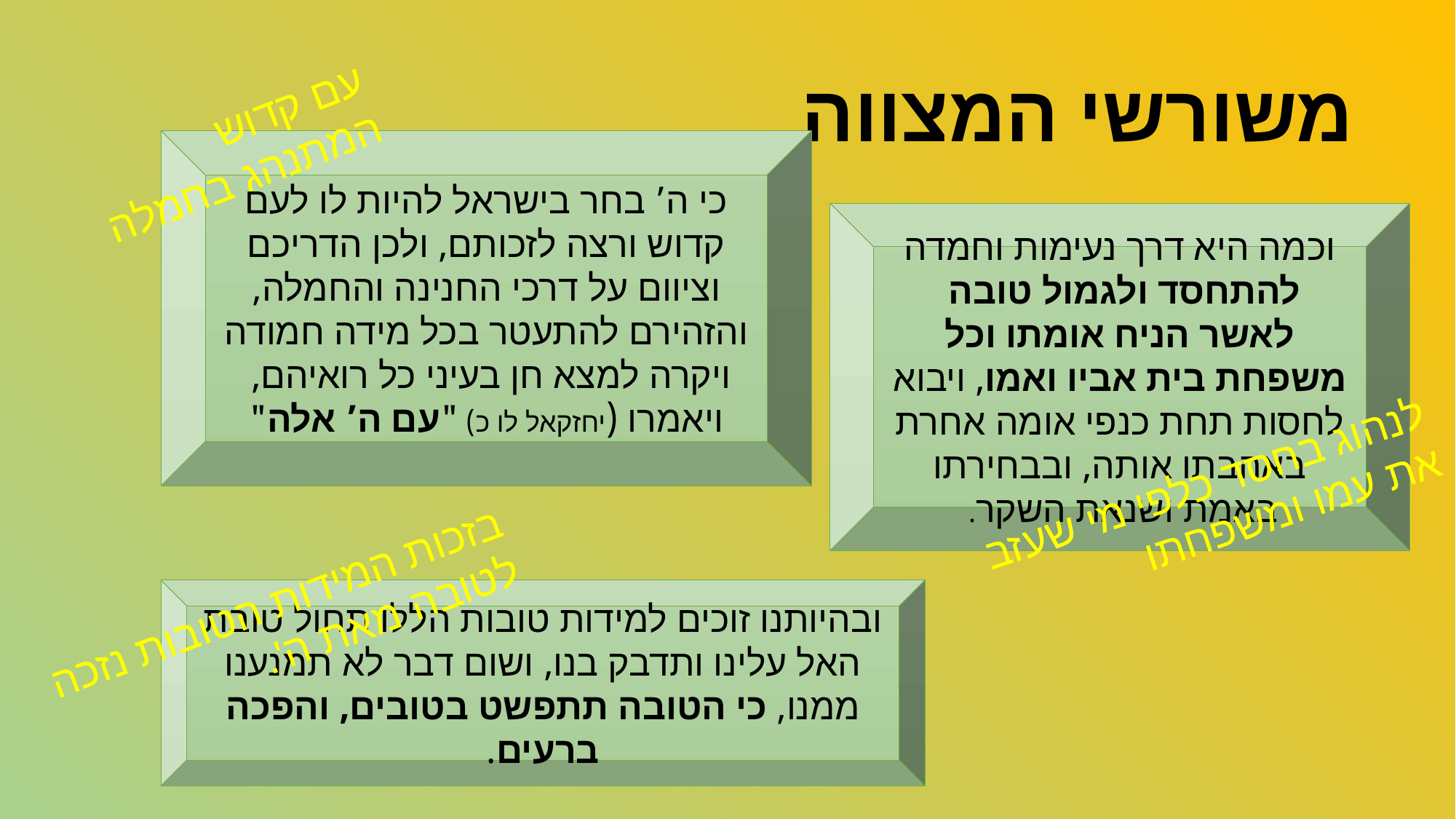

# משורשי המצווה
עם קדוש
המתנהג בחמלה
כי ה’ בחר בישראל להיות לו לעם קדוש ורצה לזכותם, ולכן הדריכם וציוום על דרכי החנינה והחמלה, והזהירם להתעטר בכל מידה חמודה ויקרה למצא חן בעיני כל רואיהם,
ויאמרו (יחזקאל לו כ) "עם ה’ אלה"
וכמה היא דרך נעימות וחמדה להתחסד ולגמול טובה
לאשר הניח אומתו וכל משפחת בית אביו ואמו, ויבוא לחסות תחת כנפי אומה אחרת באהבתו אותה, ובבחירתו באמת ושנאת השקר.
לנהוג בחסד כלפי מי שעזב את עמו ומשפחתו
בזכות המידות הטובות נזכה לטובה מאת ה'.
ובהיותנו זוכים למידות טובות הללו תחול טובת האל עלינו ותדבק בנו, ושום דבר לא תמנענו ממנו, כי הטובה תתפשט בטובים, והפכה ברעים.